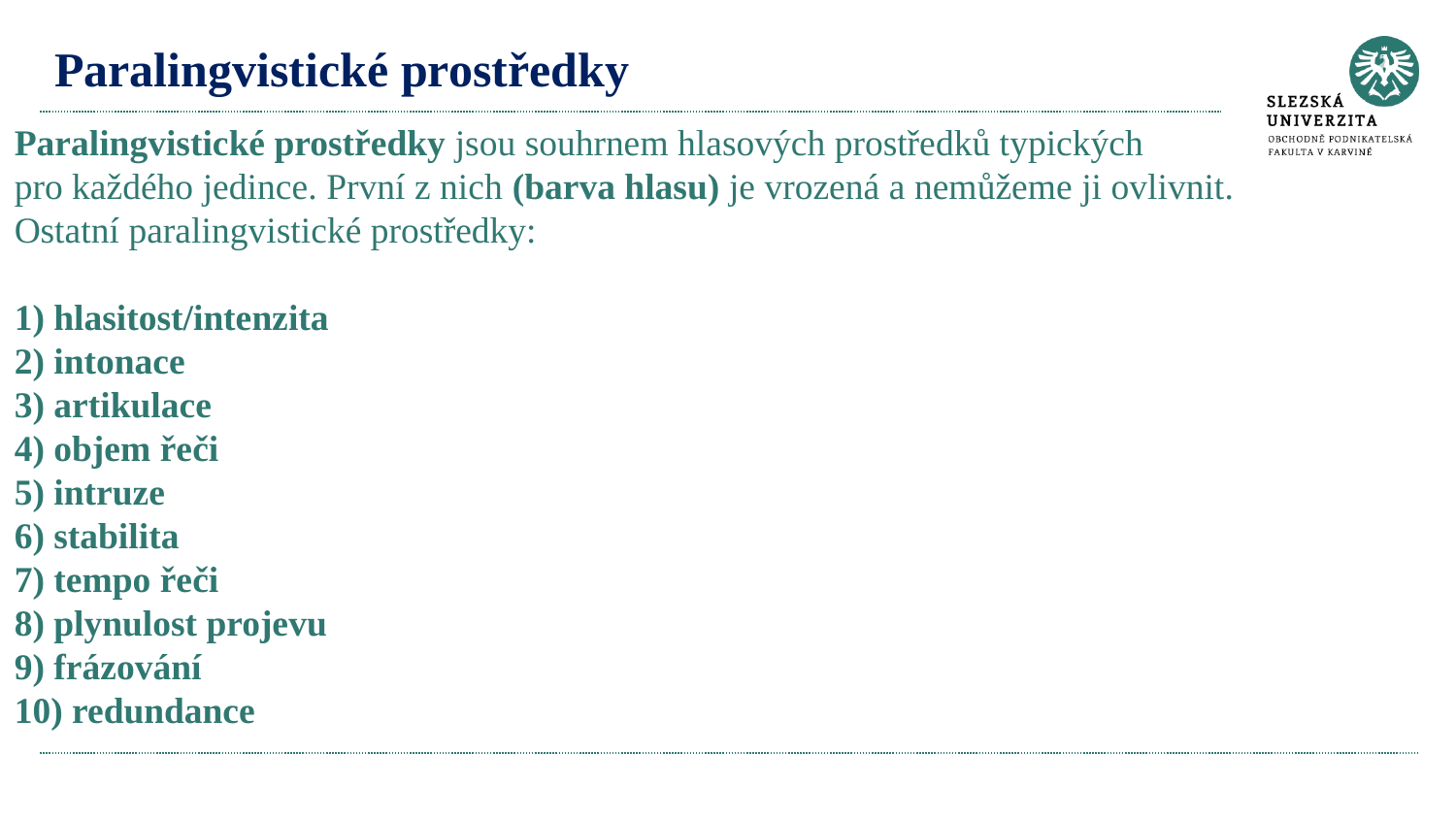

# Paralingvistické prostředky
Paralingvistické prostředky jsou souhrnem hlasových prostředků typických
pro každého jedince. První z nich (barva hlasu) je vrozená a nemůžeme ji ovlivnit.
Ostatní paralingvistické prostředky:

1) hlasitost/intenzita
2) intonace
3) artikulace
4) objem řeči
5) intruze
6) stabilita
7) tempo řeči
8) plynulost projevu
9) frázování
10) redundance